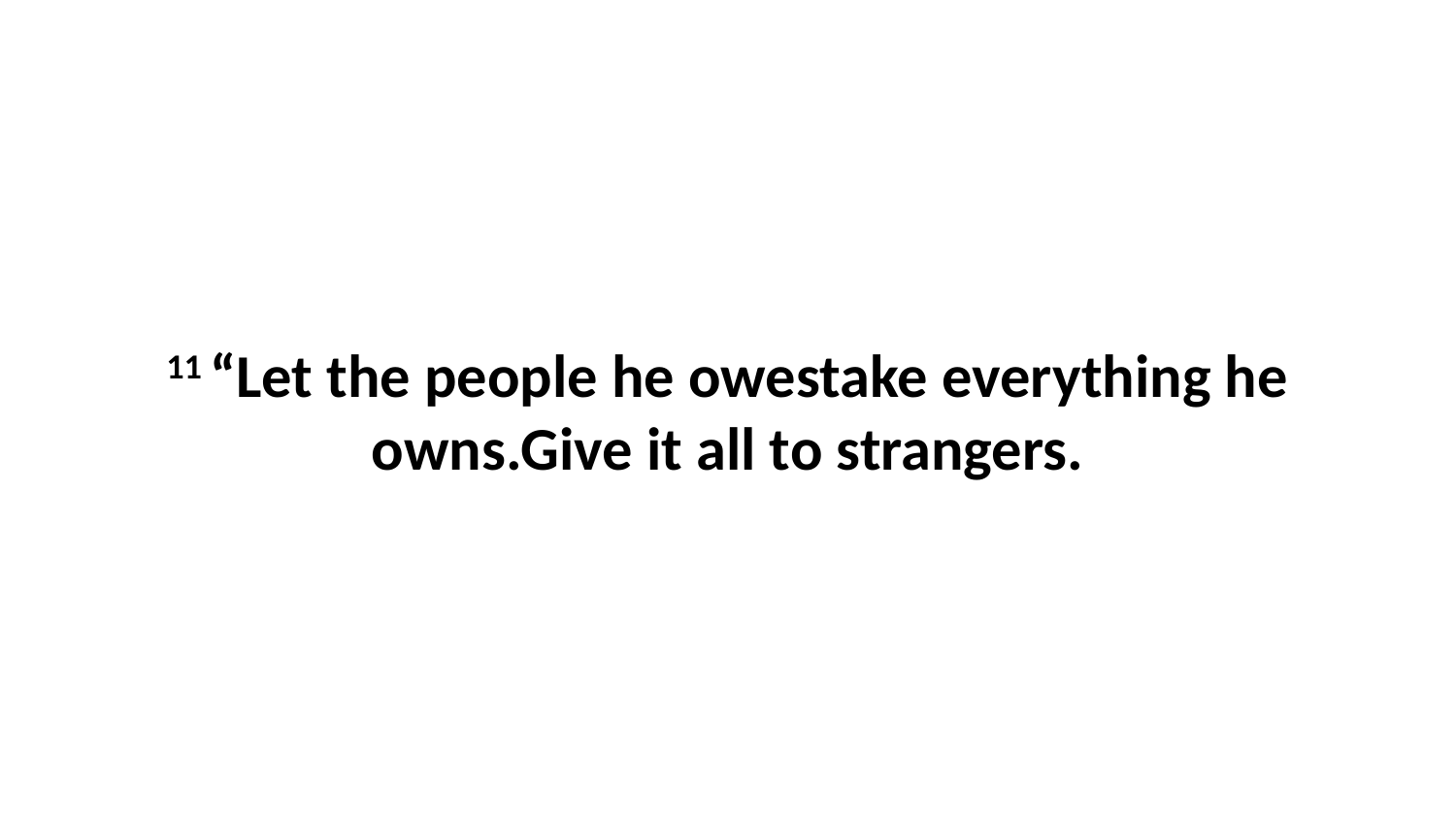

11 “Let the people he owestake everything he owns.Give it all to strangers.